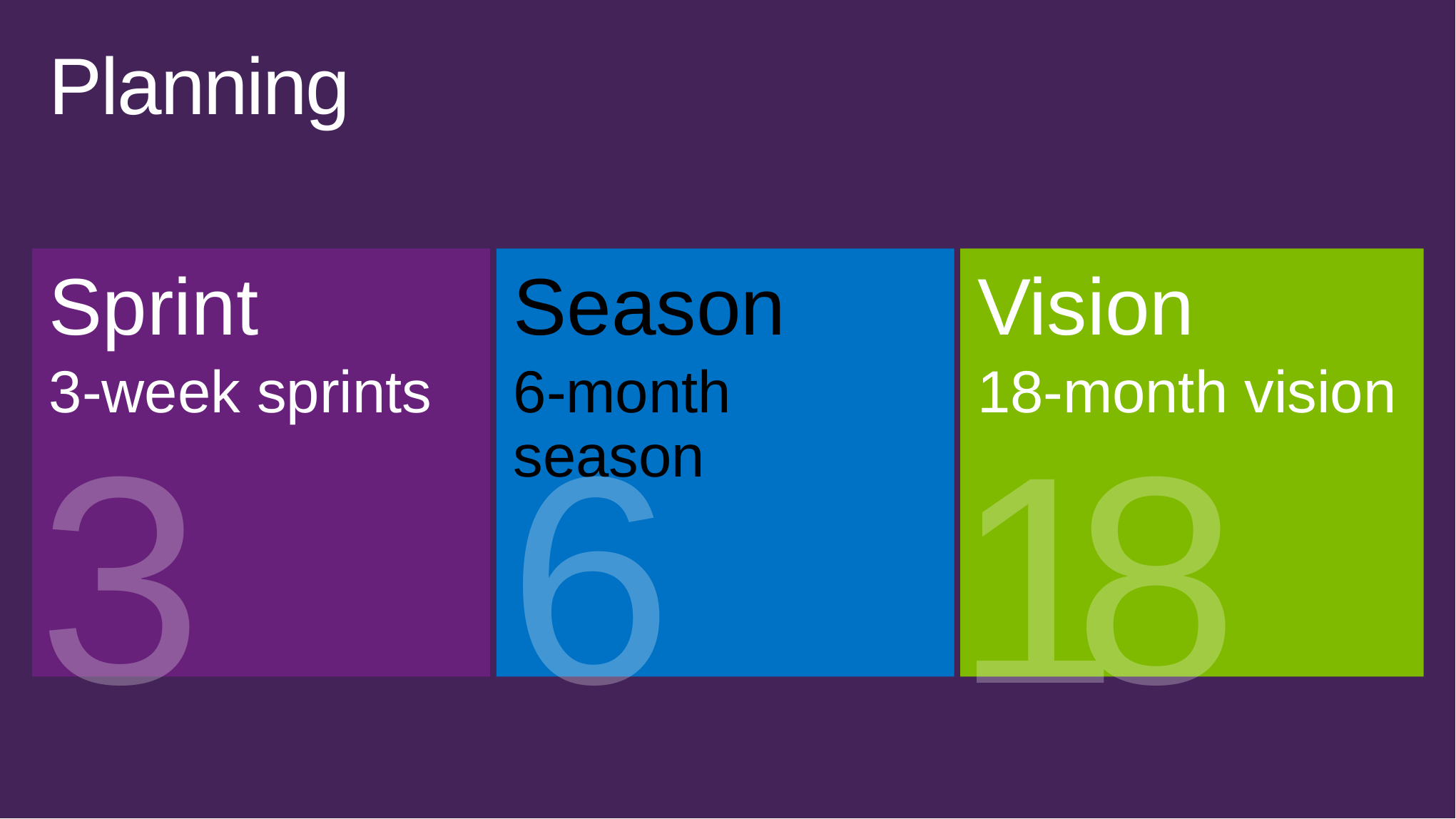

# Planning
Sprint
3-week sprints
Season
6-month season
Vision
18-month vision
3
6
18